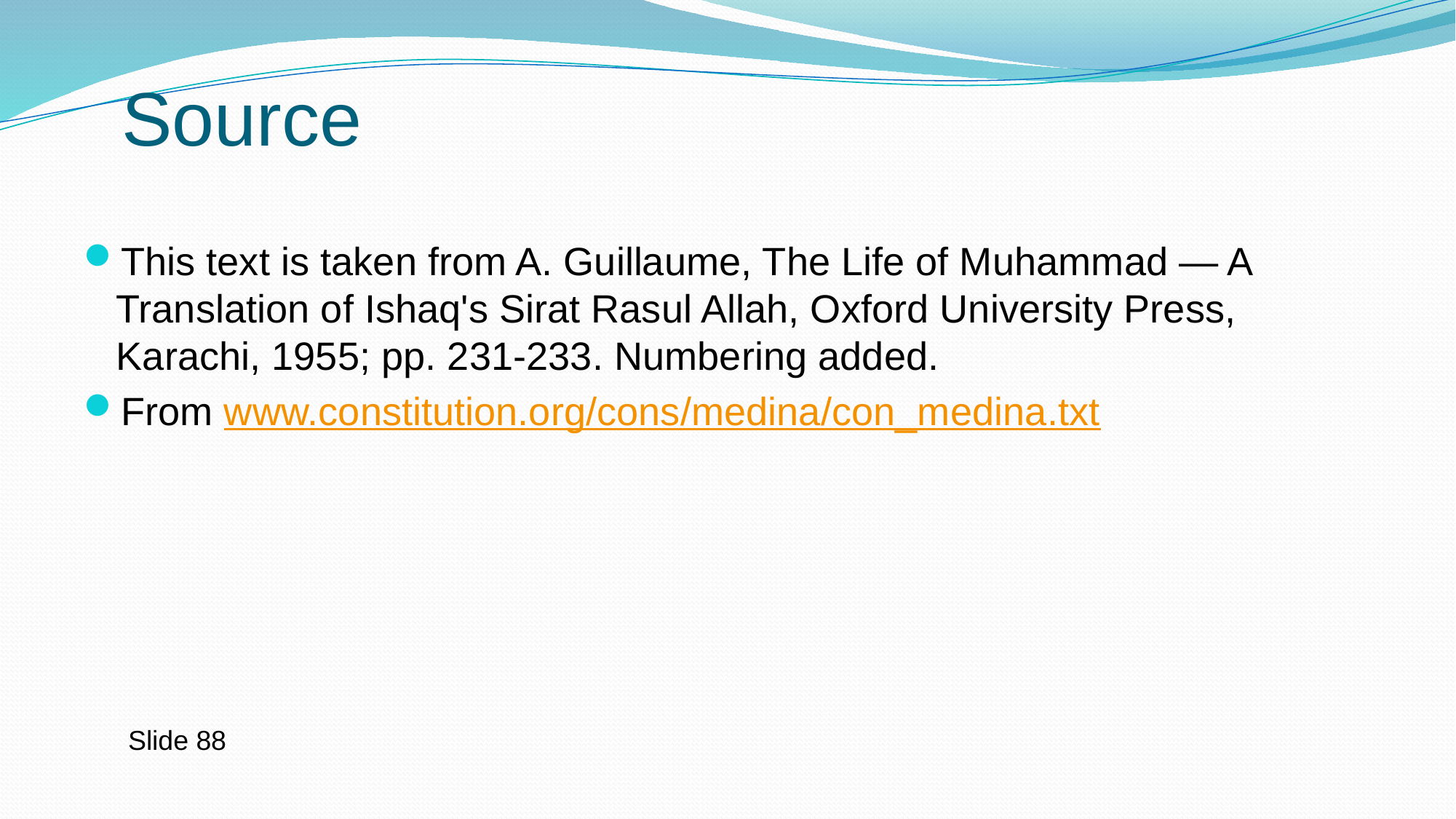

# Source
This text is taken from A. Guillaume, The Life of Muhammad — A Translation of Ishaq's Sirat Rasul Allah, Oxford University Press, Karachi, 1955; pp. 231-233. Numbering added.
From www.constitution.org/cons/medina/con_medina.txt
Slide 88